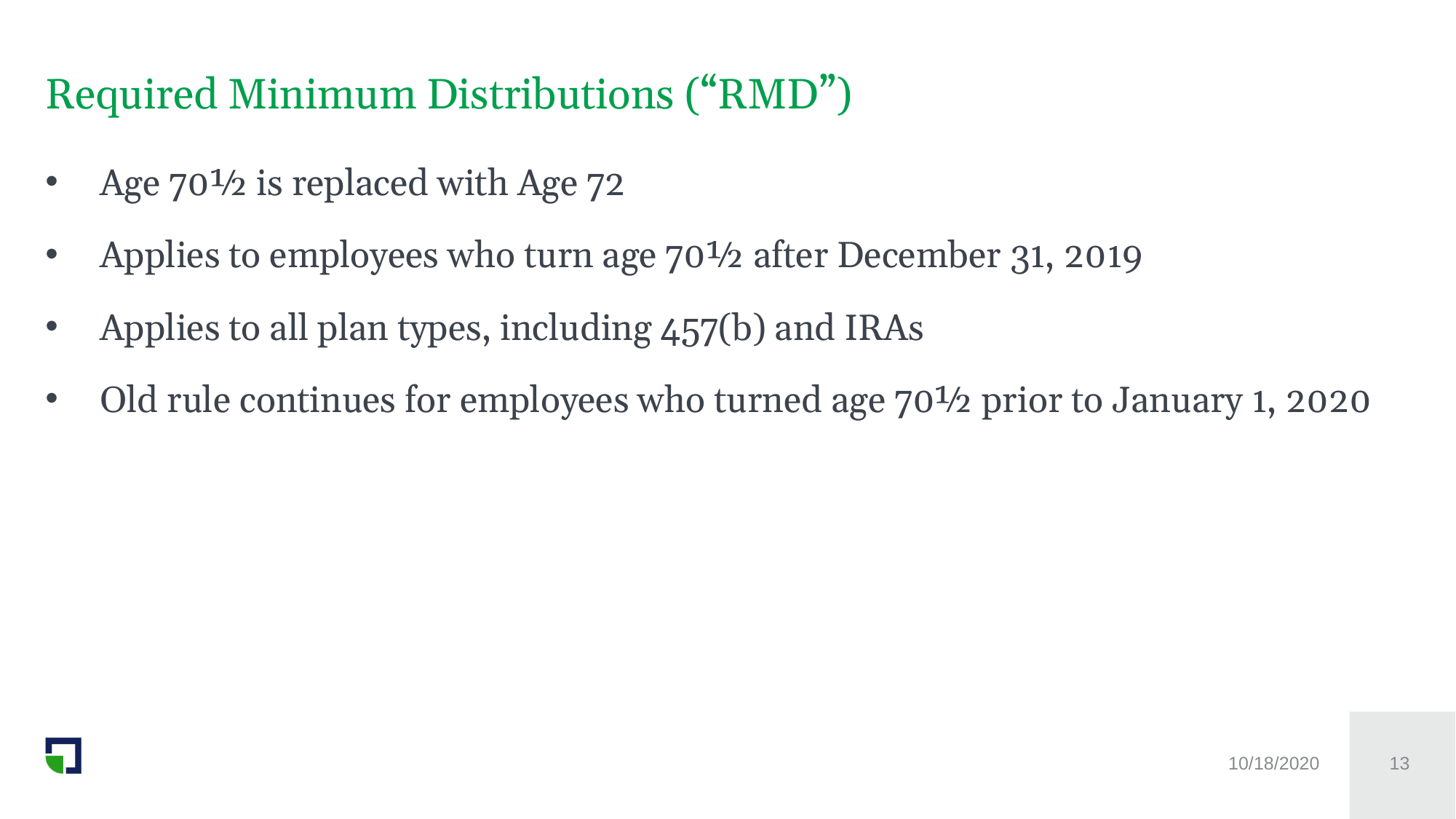

# Required Minimum Distributions (“RMD”)
Age 70½ is replaced with Age 72
Applies to employees who turn age 70½ after December 31, 2019
Applies to all plan types, including 457(b) and IRAs
Old rule continues for employees who turned age 70½ prior to January 1, 2020

10/18/2020
13